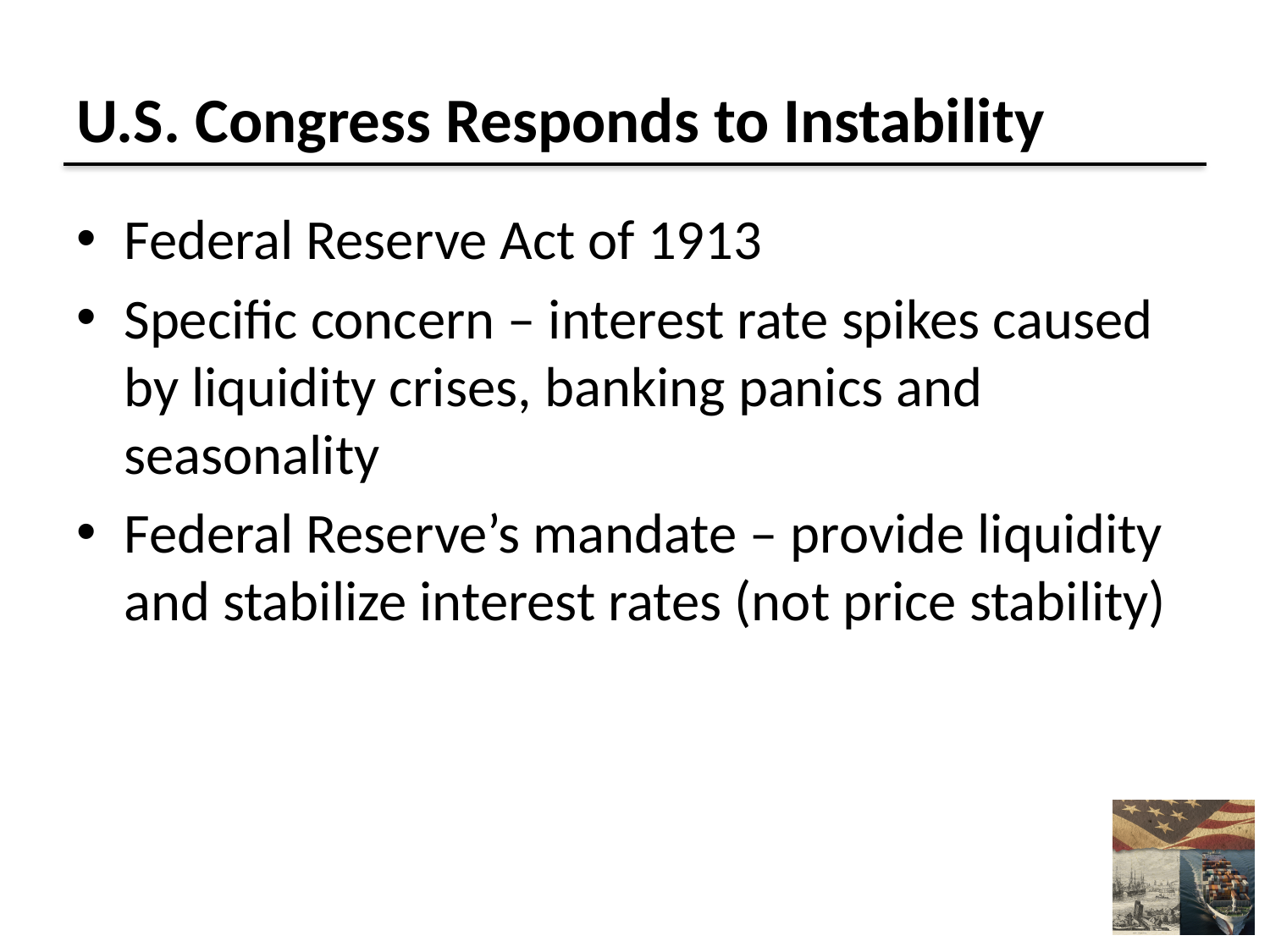

# U.S. Congress Responds to Instability
Federal Reserve Act of 1913
Specific concern – interest rate spikes caused by liquidity crises, banking panics and seasonality
Federal Reserve’s mandate – provide liquidity and stabilize interest rates (not price stability)